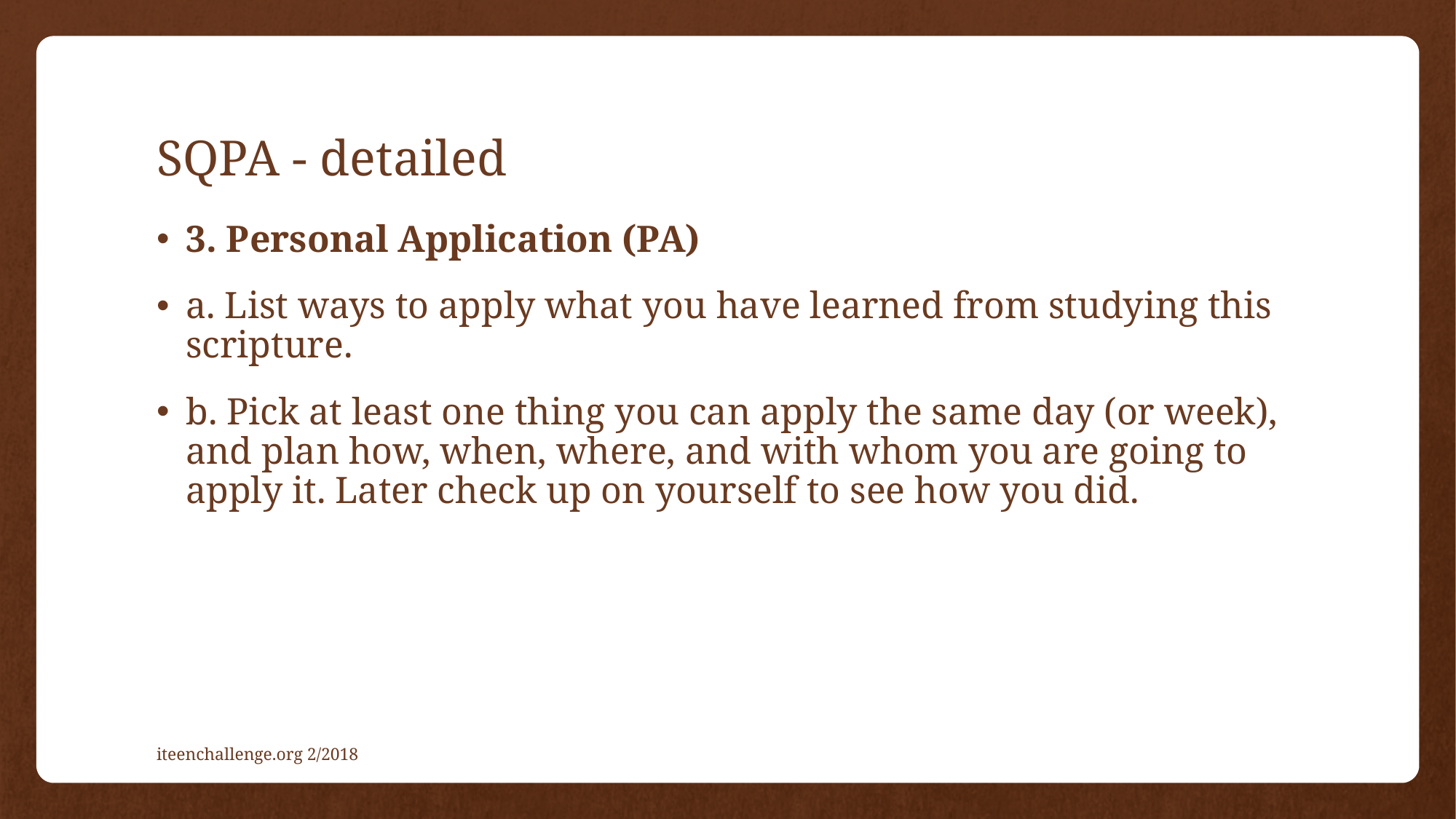

# SQPA - detailed
3. Personal Application (PA)
a. List ways to apply what you have learned from studying this scripture.
b. Pick at least one thing you can apply the same day (or week), and plan how, when, where, and with whom you are going to apply it. Later check up on yourself to see how you did.
iteenchallenge.org 2/2018